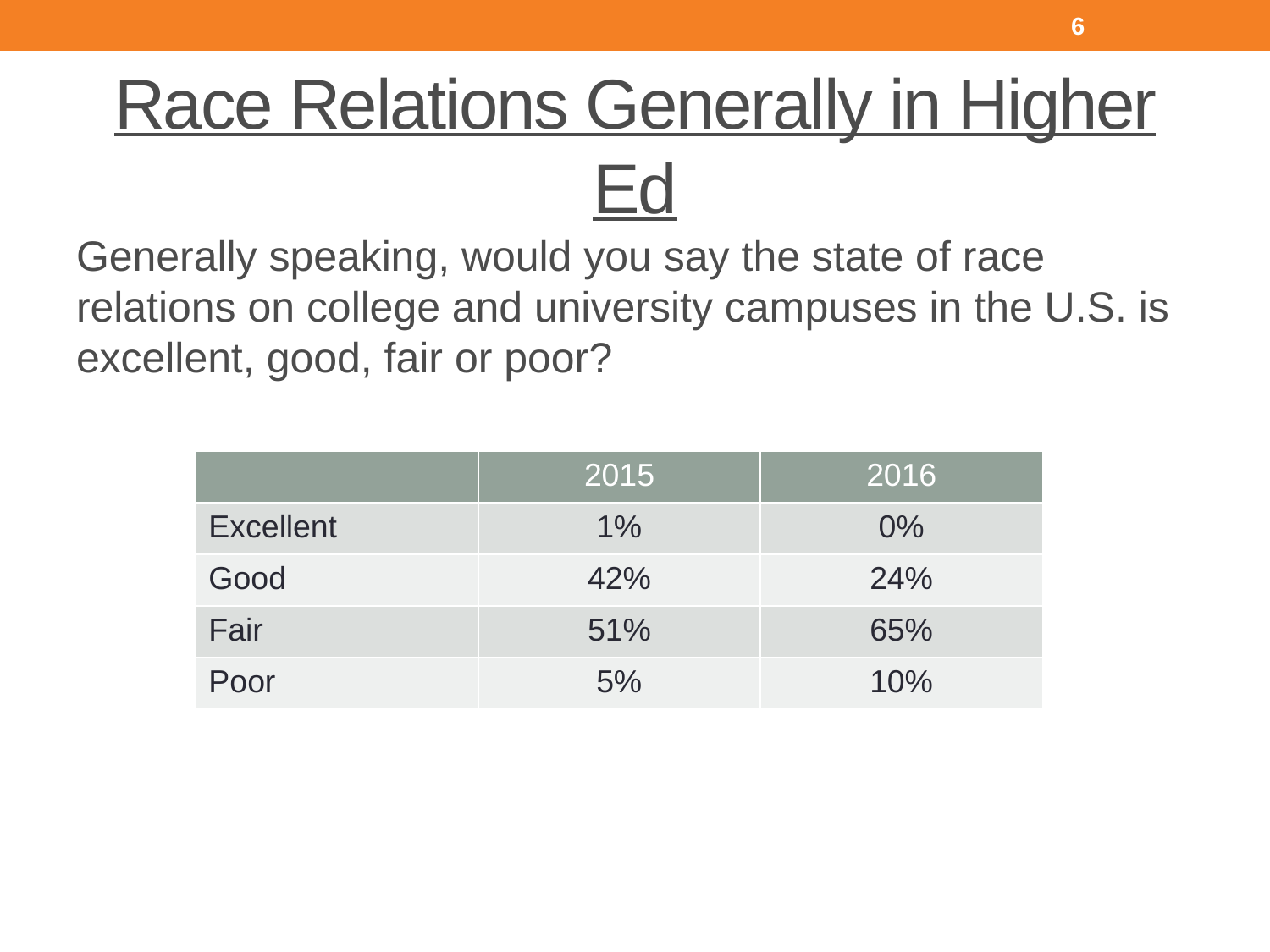

6
# Race Relations Generally in Higher Ed
Generally speaking, would you say the state of race relations on college and university campuses in the U.S. is excellent, good, fair or poor?

|  | 2015 | 2016 |
| --- | --- | --- |
| Excellent | 1% | 0% |
| Good | 42% | 24% |
| Fair | 51% | 65% |
| Poor | 5% | 10% |